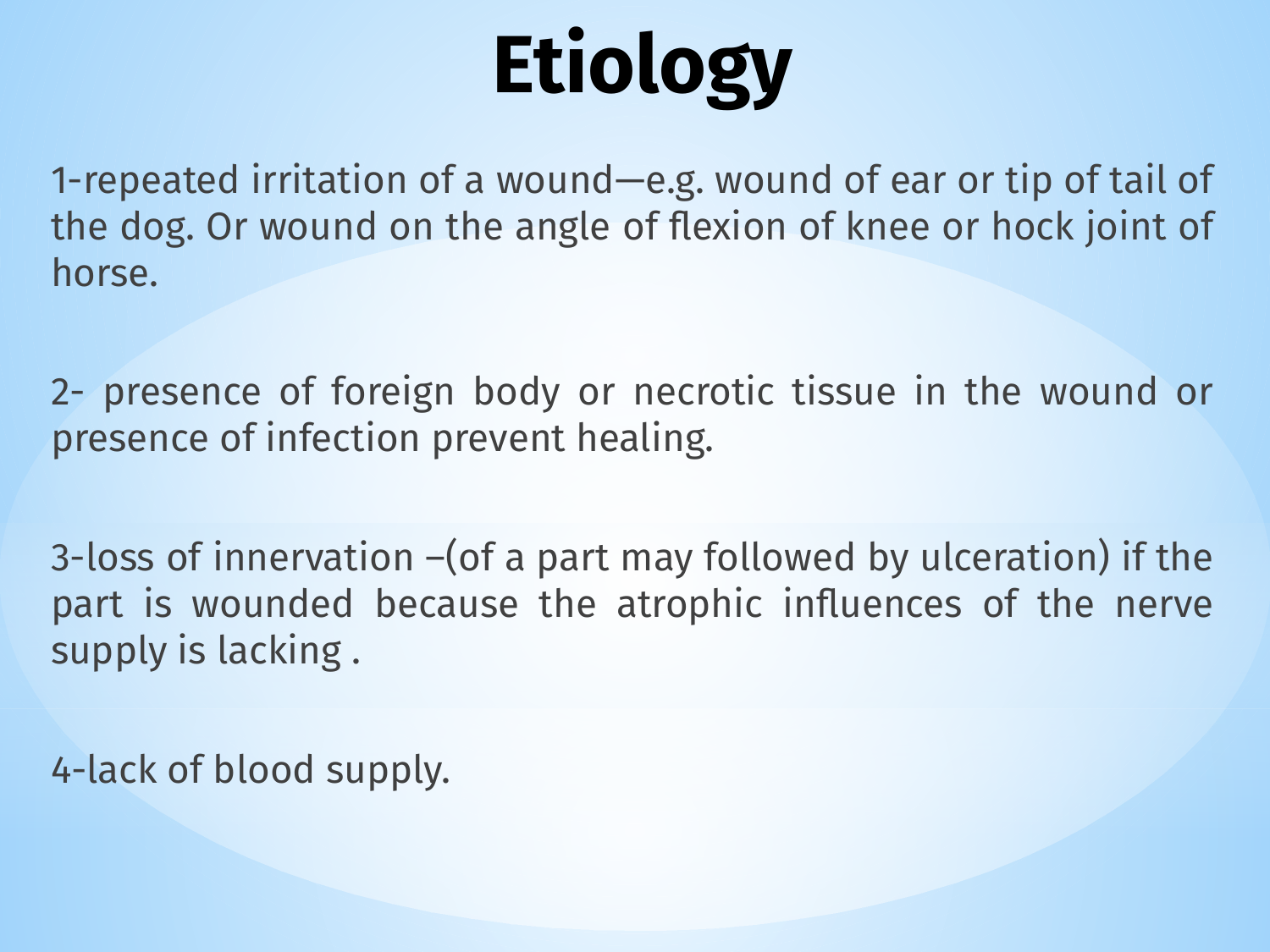

# Etiology
1-repeated irritation of a wound—e.g. wound of ear or tip of tail of the dog. Or wound on the angle of flexion of knee or hock joint of horse.

2- presence of foreign body or necrotic tissue in the wound or presence of infection prevent healing.

3-loss of innervation –(of a part may followed by ulceration) if the part is wounded because the atrophic influences of the nerve supply is lacking .

4-lack of blood supply.